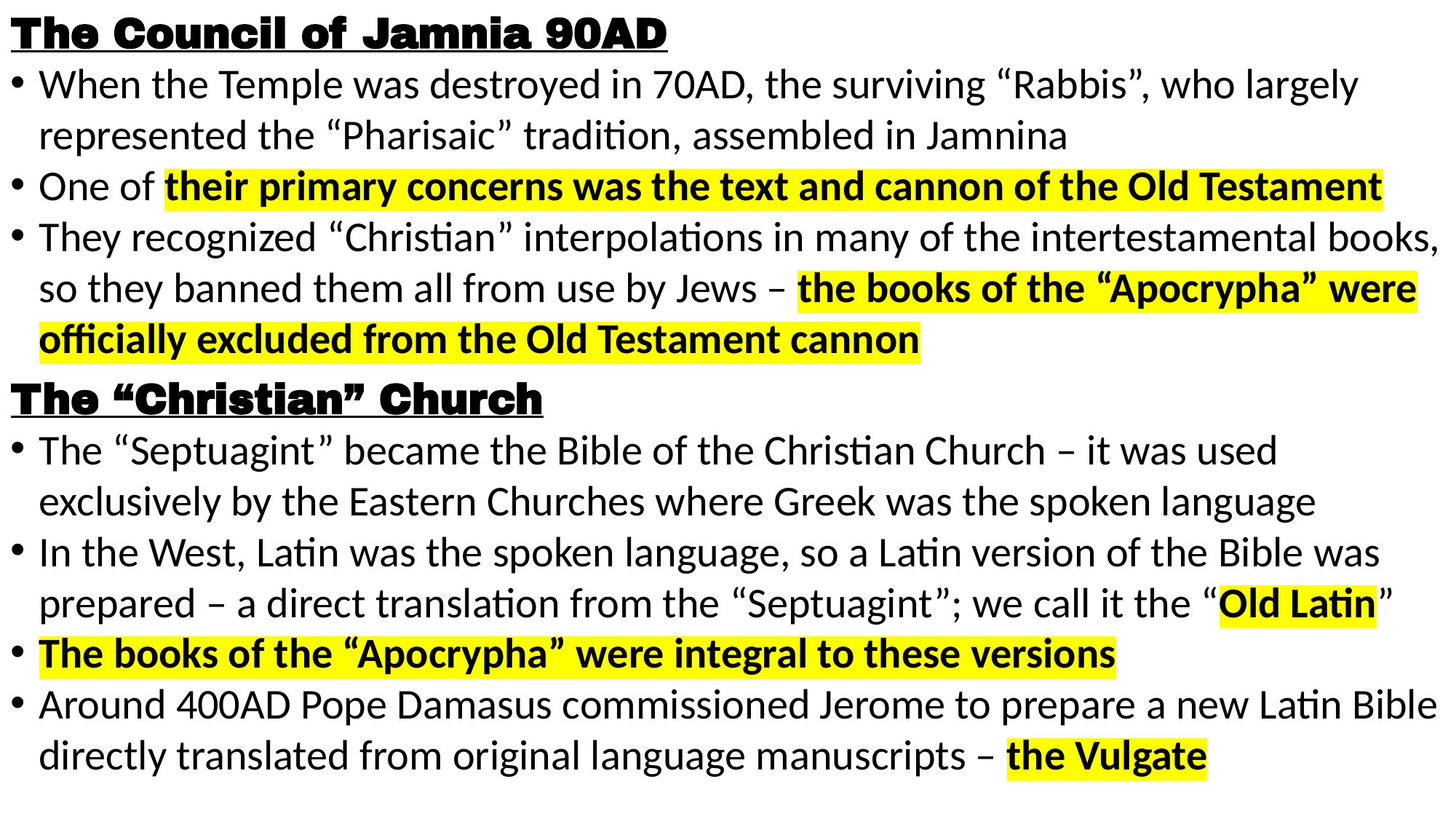

The Council of Jamnia 90AD
When the Temple was destroyed in 70AD, the surviving “Rabbis”, who largely represented the “Pharisaic” tradition, assembled in Jamnina
One of their primary concerns was the text and cannon of the Old Testament
They recognized “Christian” interpolations in many of the intertestamental books, so they banned them all from use by Jews – the books of the “Apocrypha” were officially excluded from the Old Testament cannon
The “Christian” Church
The “Septuagint” became the Bible of the Christian Church – it was used exclusively by the Eastern Churches where Greek was the spoken language
In the West, Latin was the spoken language, so a Latin version of the Bible was prepared – a direct translation from the “Septuagint”; we call it the “Old Latin”
The books of the “Apocrypha” were integral to these versions
Around 400AD Pope Damasus commissioned Jerome to prepare a new Latin Bible directly translated from original language manuscripts – the Vulgate